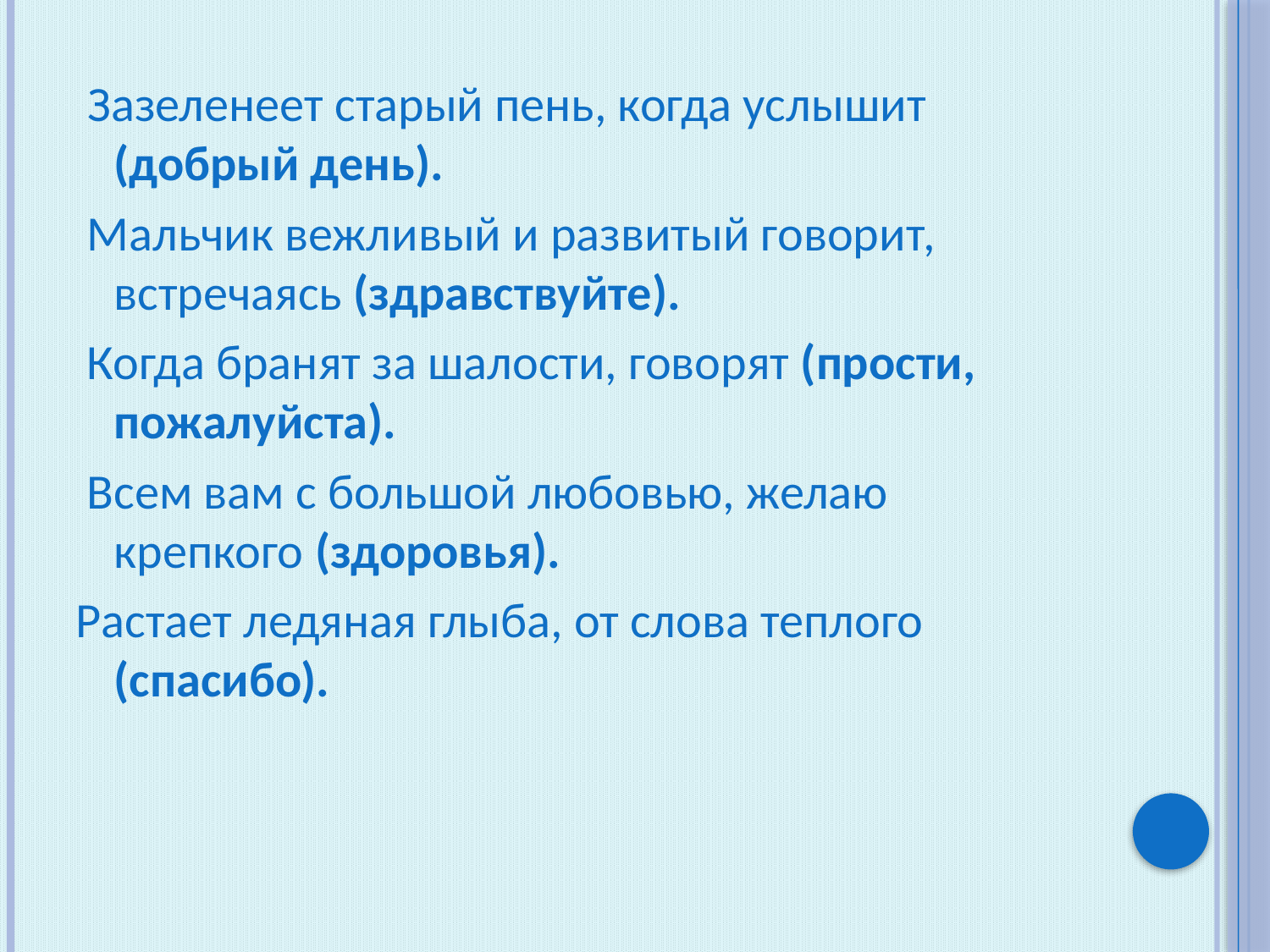

Зазеленеет старый пень, когда услышит (добрый день).
 Мальчик вежливый и развитый говорит, встречаясь (здравствуйте).
 Когда бранят за шалости, говорят (прости, пожалуйста).
 Всем вам с большой любовью, желаю крепкого (здоровья).
Растает ледяная глыба, от слова теплого (спасибо).